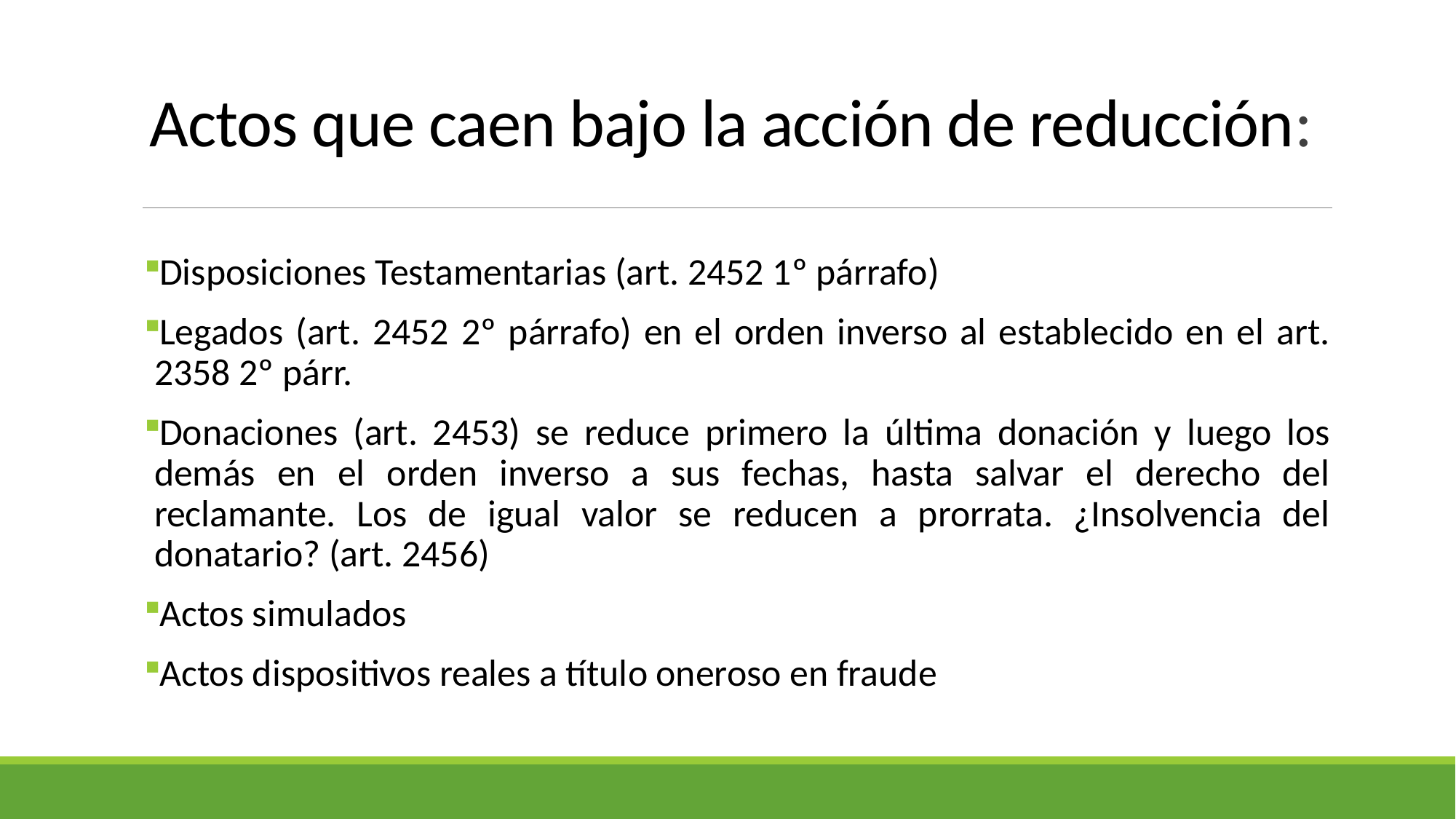

# Actos que caen bajo la acción de reducción:
Disposiciones Testamentarias (art. 2452 1º párrafo)
Legados (art. 2452 2º párrafo) en el orden inverso al establecido en el art. 2358 2º párr.
Donaciones (art. 2453) se reduce primero la última donación y luego los demás en el orden inverso a sus fechas, hasta salvar el derecho del reclamante. Los de igual valor se reducen a prorrata. ¿Insolvencia del donatario? (art. 2456)
Actos simulados
Actos dispositivos reales a título oneroso en fraude